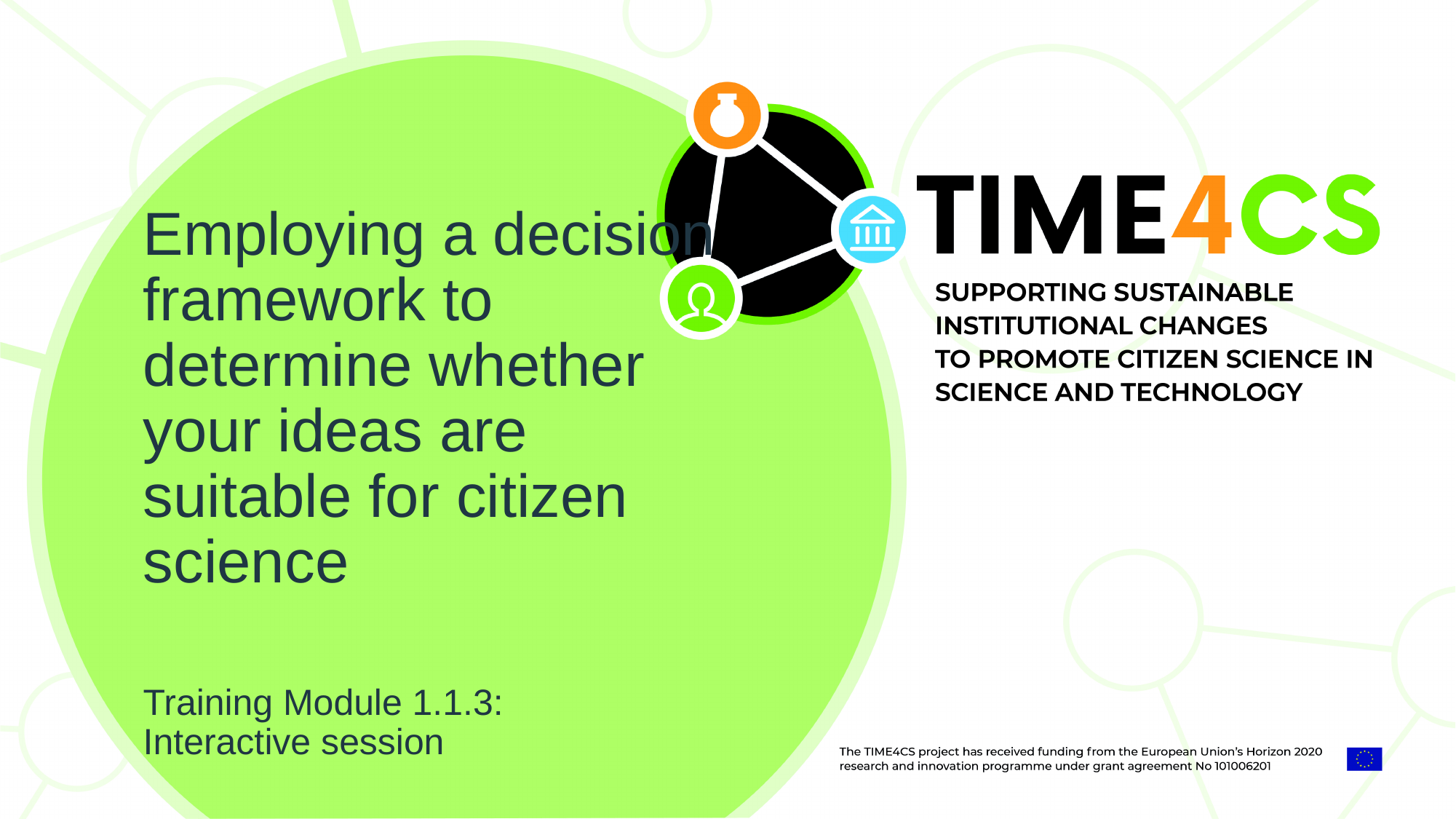

Employing a decision framework to determine whether your ideas are suitable for citizen science
Training Module 1.1.3: Interactive session